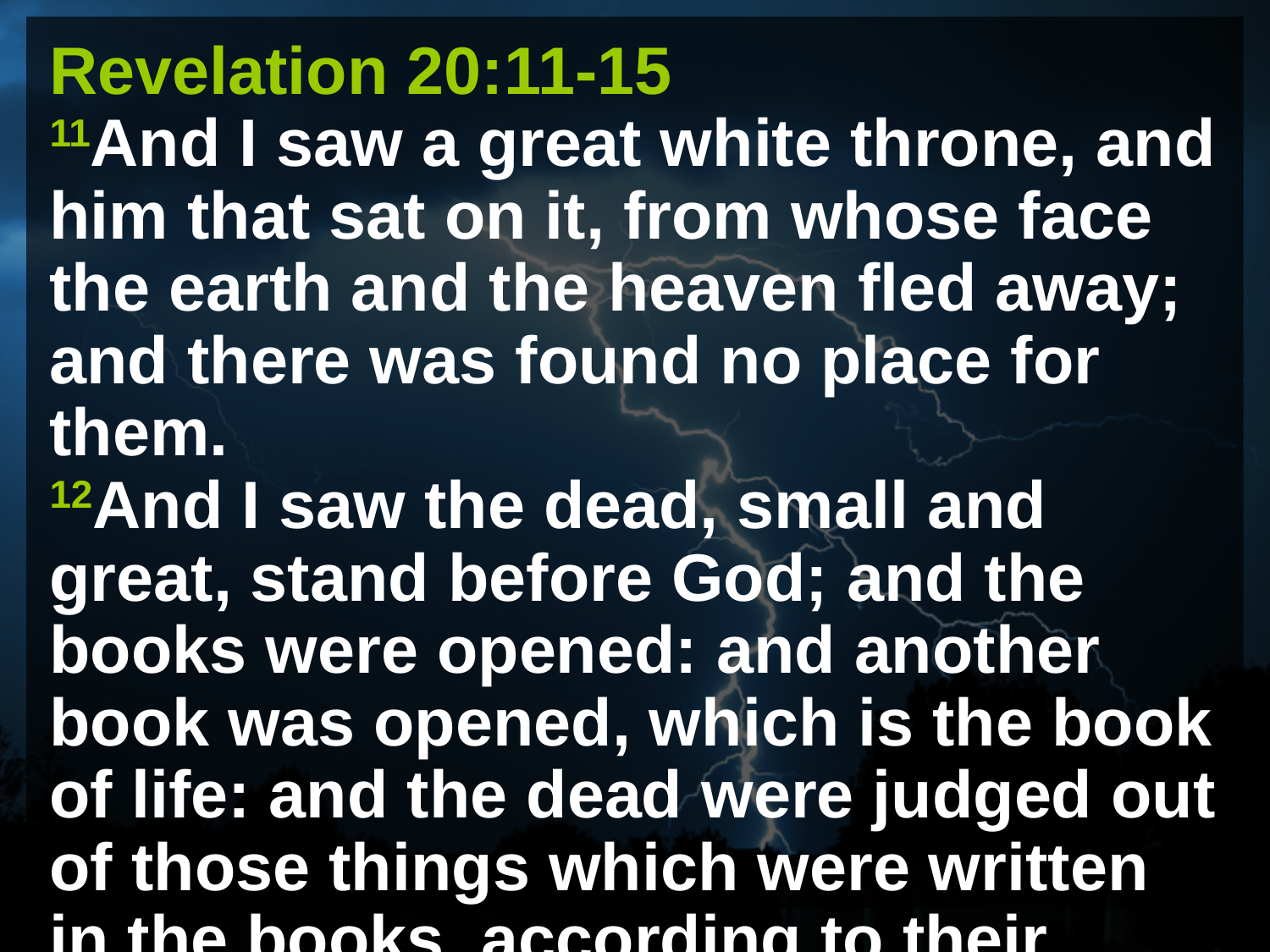

Revelation 20:11-15
11And I saw a great white throne, and him that sat on it, from whose face the earth and the heaven fled away; and there was found no place for them.
12And I saw the dead, small and great, stand before God; and the books were opened: and another book was opened, which is the book of life: and the dead were judged out of those things which were written in the books, according to their works.